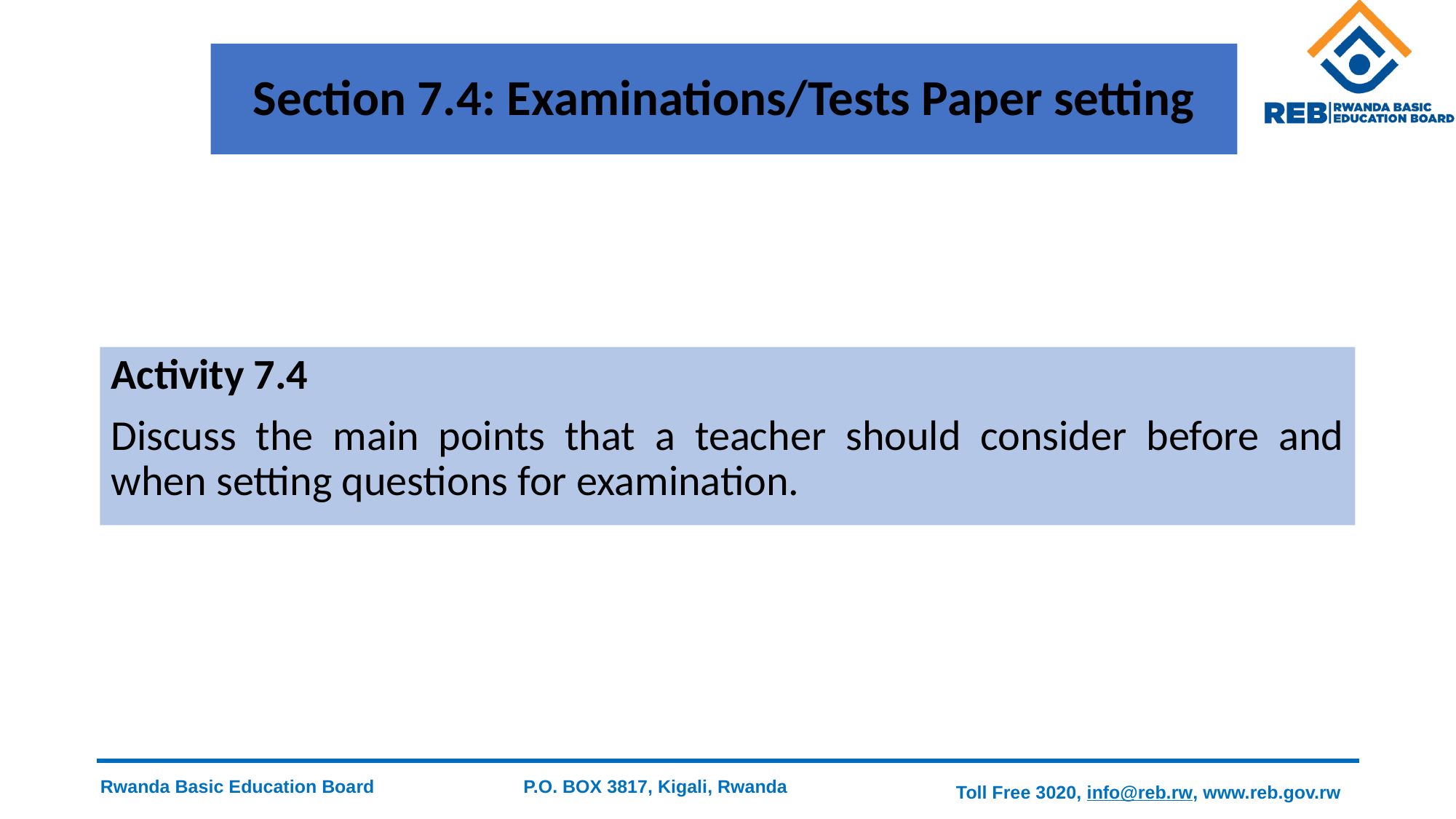

# Section 7.4: Examinations/Tests Paper setting
Activity 7.4
Discuss the main points that a teacher should consider before and when setting questions for examination.